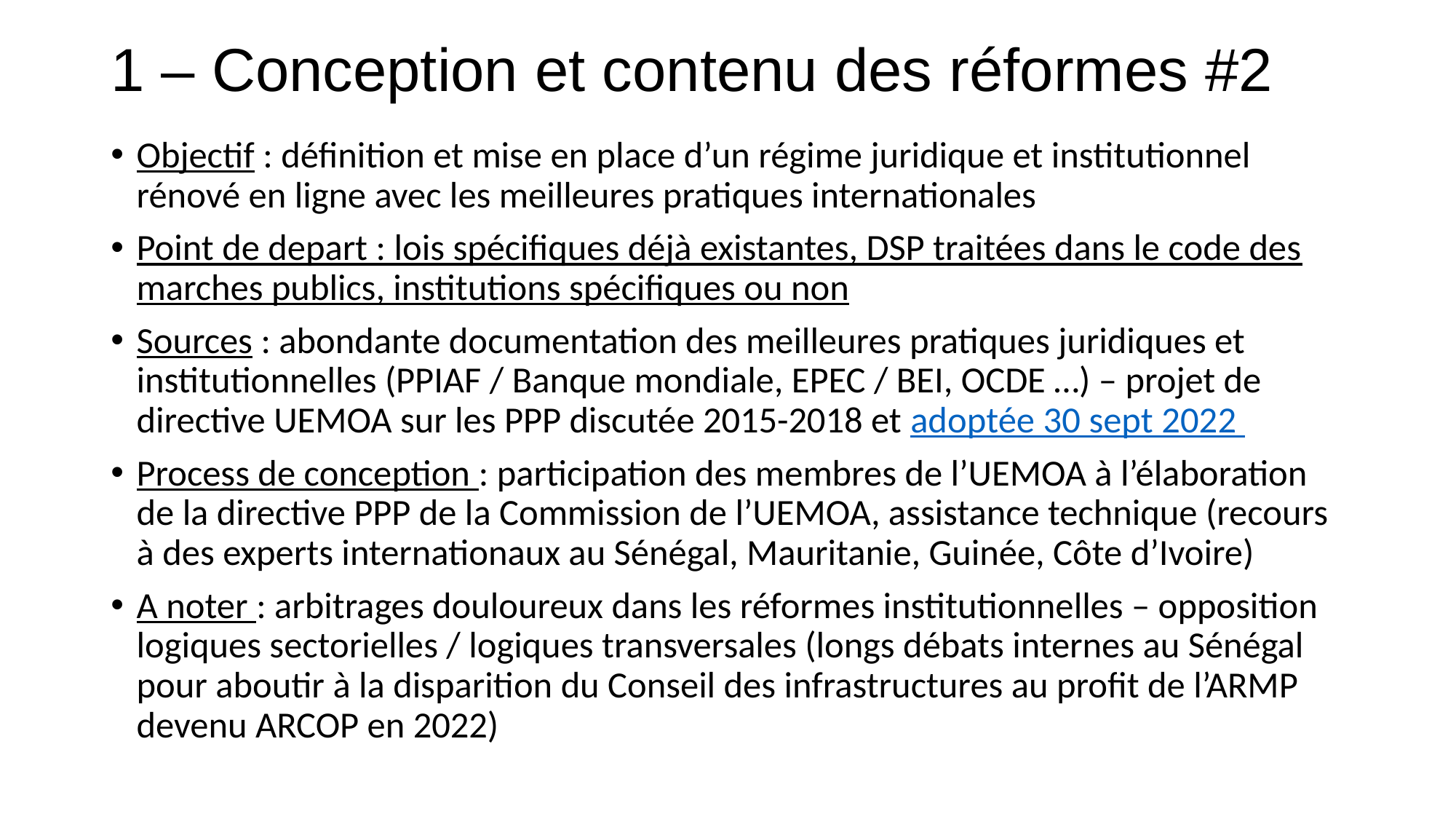

# 1 – Conception et contenu des réformes #2
Objectif : définition et mise en place d’un régime juridique et institutionnel rénové en ligne avec les meilleures pratiques internationales
Point de depart : lois spécifiques déjà existantes, DSP traitées dans le code des marches publics, institutions spécifiques ou non
Sources : abondante documentation des meilleures pratiques juridiques et institutionnelles (PPIAF / Banque mondiale, EPEC / BEI, OCDE …) – projet de directive UEMOA sur les PPP discutée 2015-2018 et adoptée 30 sept 2022
Process de conception : participation des membres de l’UEMOA à l’élaboration de la directive PPP de la Commission de l’UEMOA, assistance technique (recours à des experts internationaux au Sénégal, Mauritanie, Guinée, Côte d’Ivoire)
A noter : arbitrages douloureux dans les réformes institutionnelles – opposition logiques sectorielles / logiques transversales (longs débats internes au Sénégal pour aboutir à la disparition du Conseil des infrastructures au profit de l’ARMP devenu ARCOP en 2022)